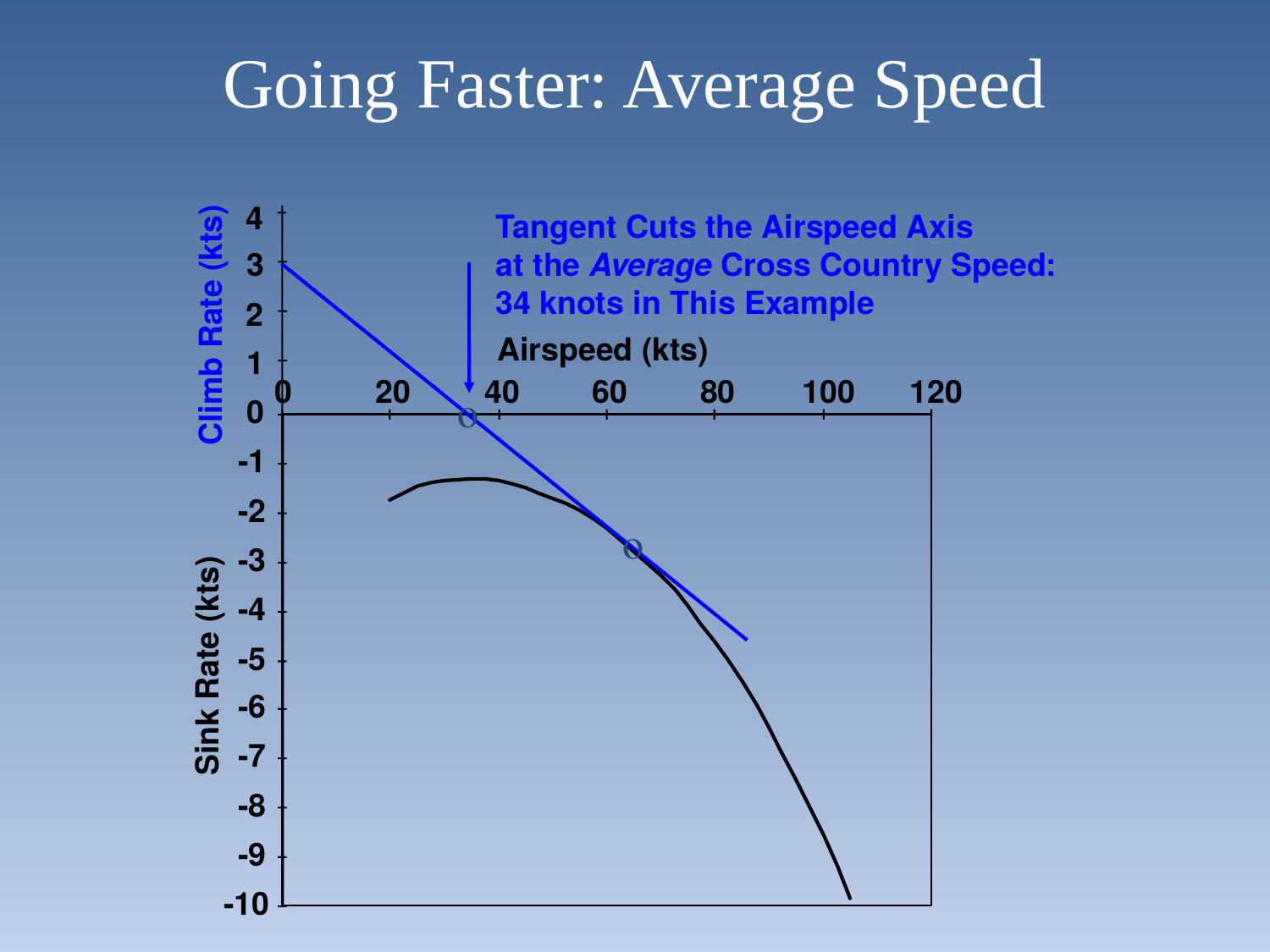

# Going Faster: Average Speed
4

3

2
Climb Rate (kts)

Airspeed (kts)
1

0
20
40
60
80
100
120
0

-1

-2

-3

-4

-5
Sink Rate (kts)

-6

-7

-8

-9

-10

Tangent Cuts the Airspeed Axis
at the Average Cross Country Speed:
34 knots in This Example

o
o